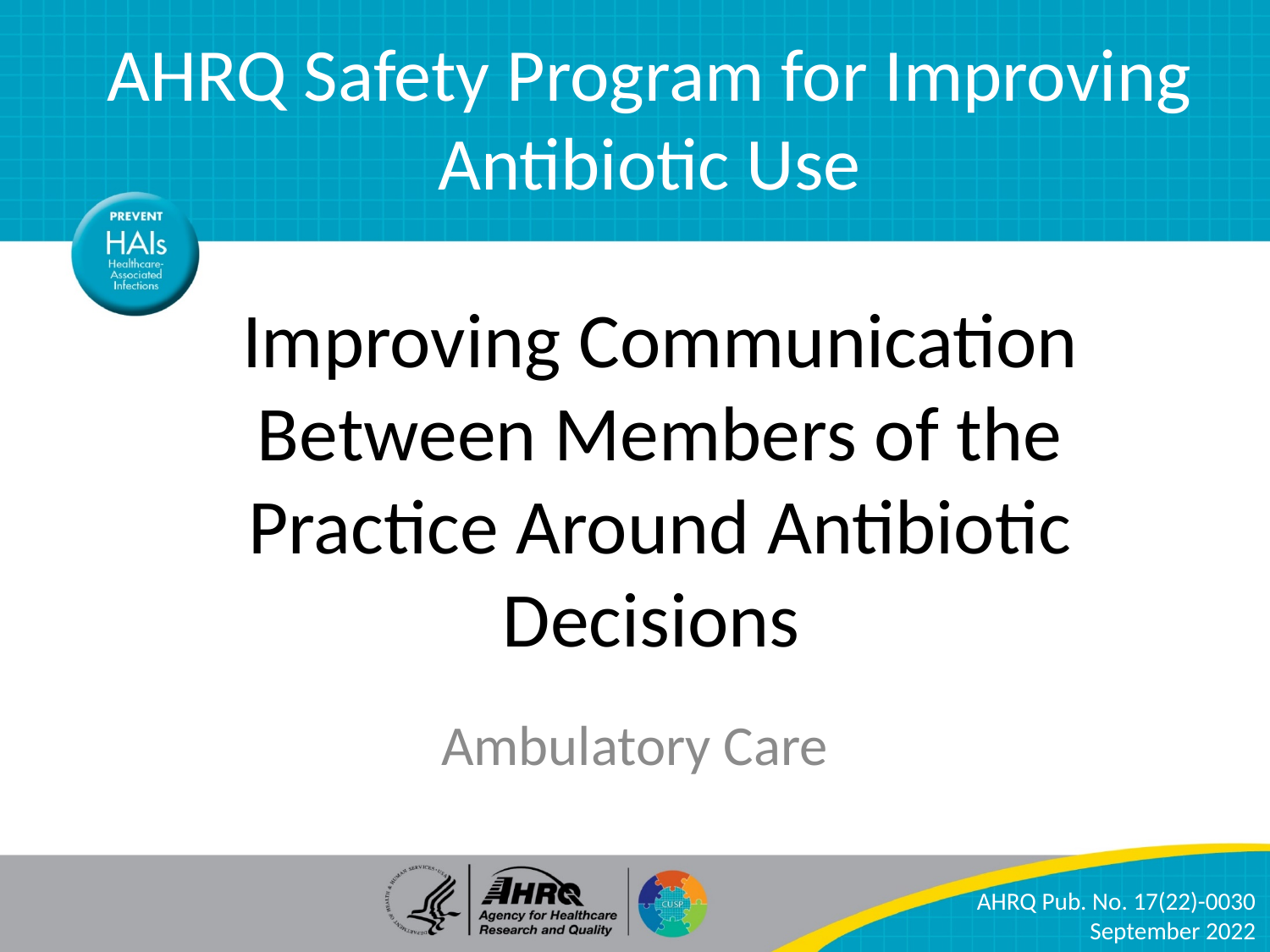

AHRQ Safety Program for Improving Antibiotic Use
# AHRQ Safety Program for Improving Antibiotic Use
Improving Communication Between Members of the Practice Around Antibiotic Decisions
Ambulatory Care
AHRQ Pub. No. 17(22)-0030
September 2022